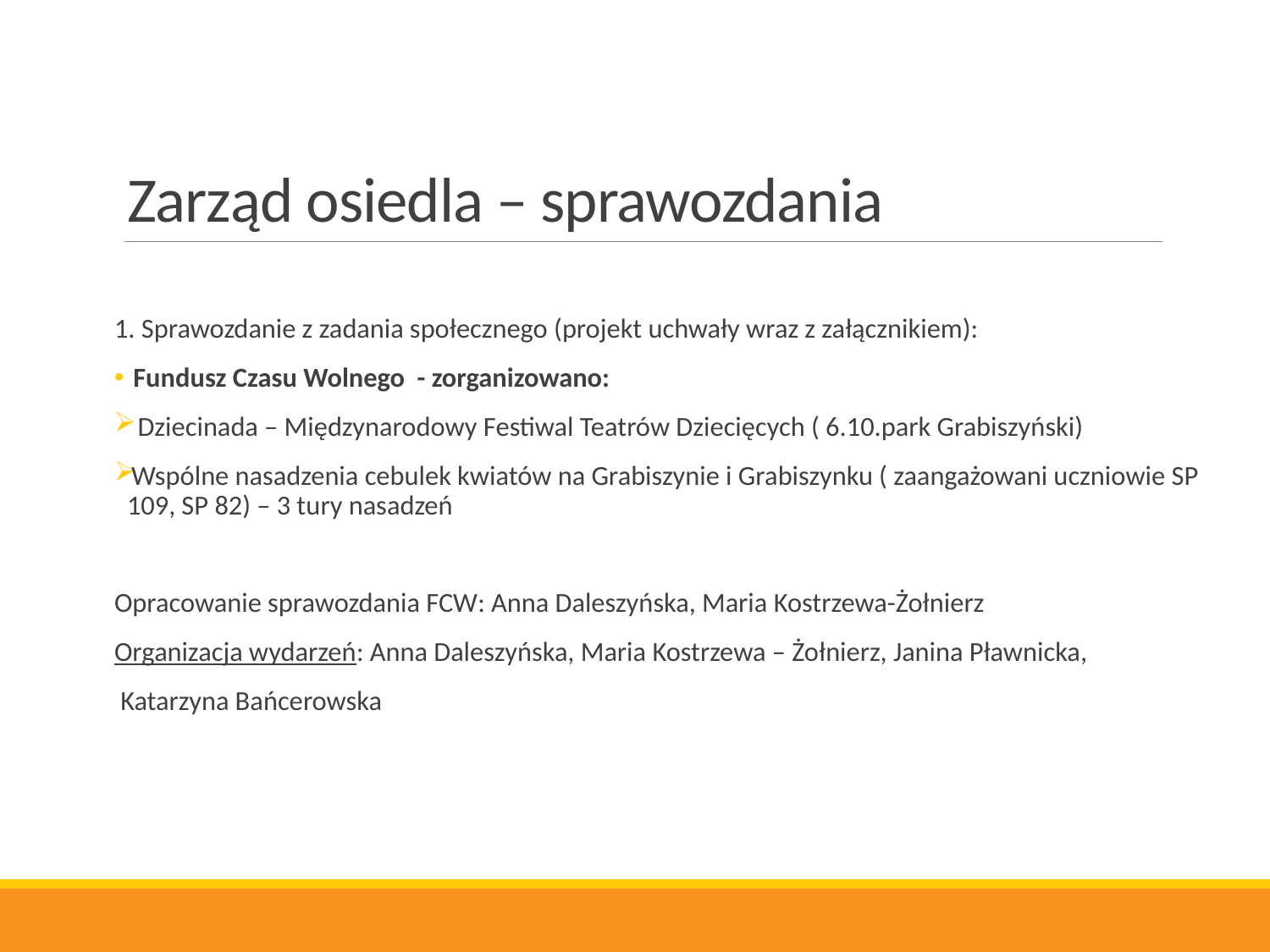

# Zarząd osiedla – sprawozdania

1. Sprawozdanie z zadania społecznego (projekt uchwały wraz z załącznikiem):
 Fundusz Czasu Wolnego  - zorganizowano:
 Dziecinada – Międzynarodowy Festiwal Teatrów Dziecięcych ( 6.10.park Grabiszyński)
Wspólne nasadzenia cebulek kwiatów na Grabiszynie i Grabiszynku ( zaangażowani uczniowie SP 109, SP 82) – 3 tury nasadzeń

Opracowanie sprawozdania FCW: Anna Daleszyńska, Maria Kostrzewa-Żołnierz
Organizacja wydarzeń: Anna Daleszyńska, Maria Kostrzewa – Żołnierz, Janina Pławnicka,
 Katarzyna Bańcerowska